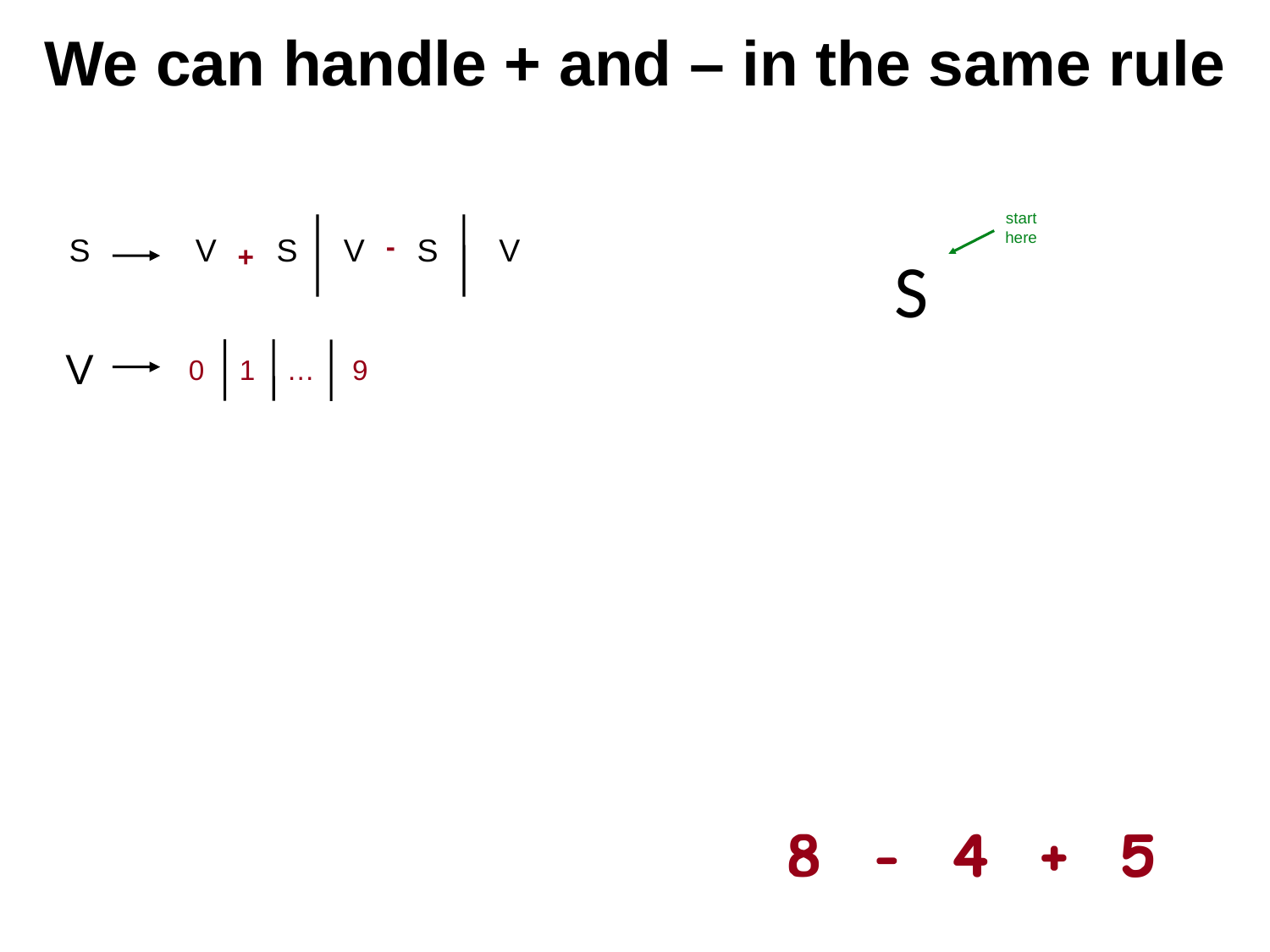

We can handle + and – in the same rule
start here

-
S
V
S
V
S
V

+
S

V

0
1
…
9

8  -  4  +  5